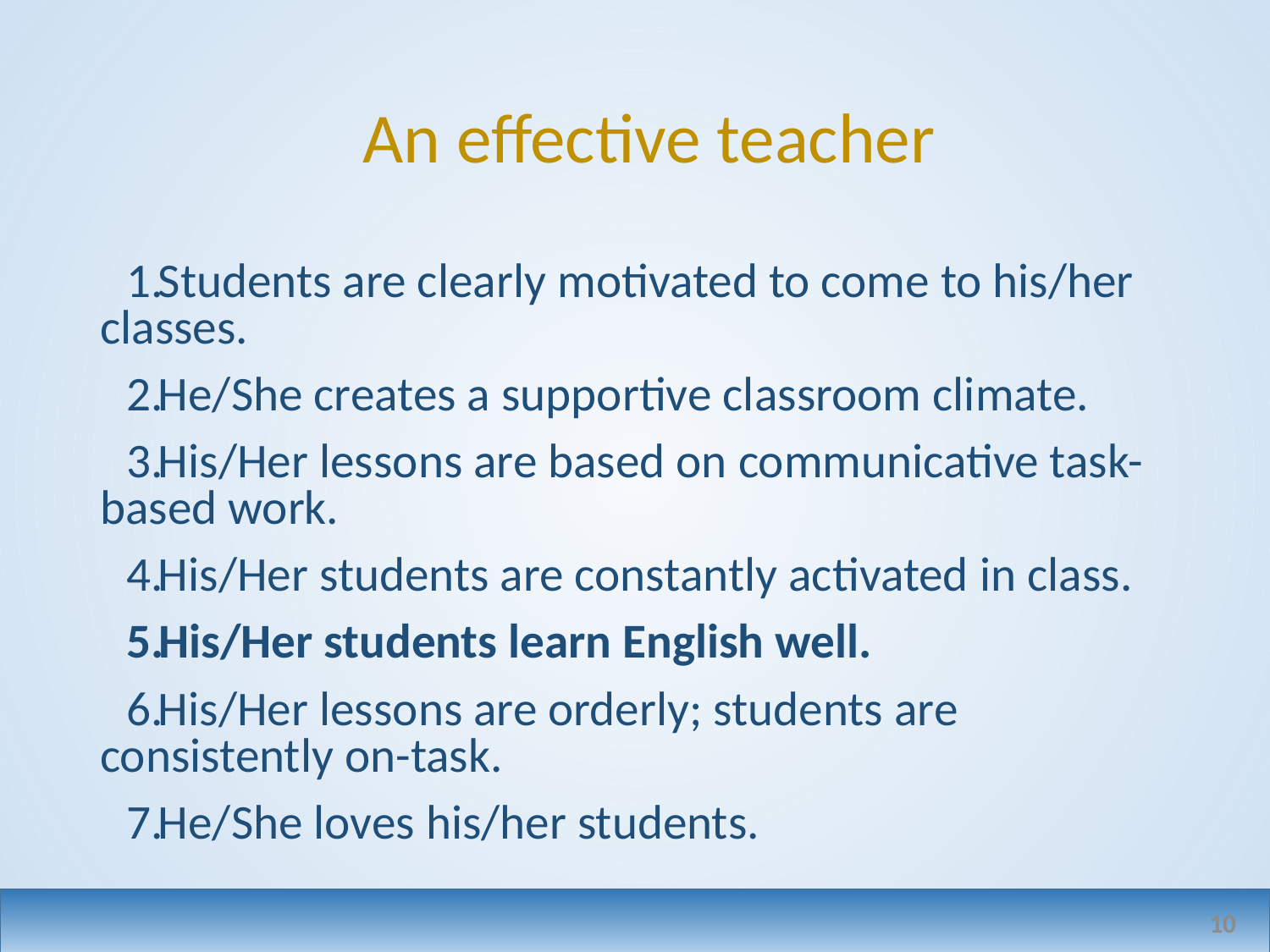

# An effective teacher
Students are clearly motivated to come to his/her classes.
He/She creates a supportive classroom climate.
His/Her lessons are based on communicative task-based work.
His/Her students are constantly activated in class.
His/Her students learn English well.
His/Her lessons are orderly; students are consistently on-task.
He/She loves his/her students.
10